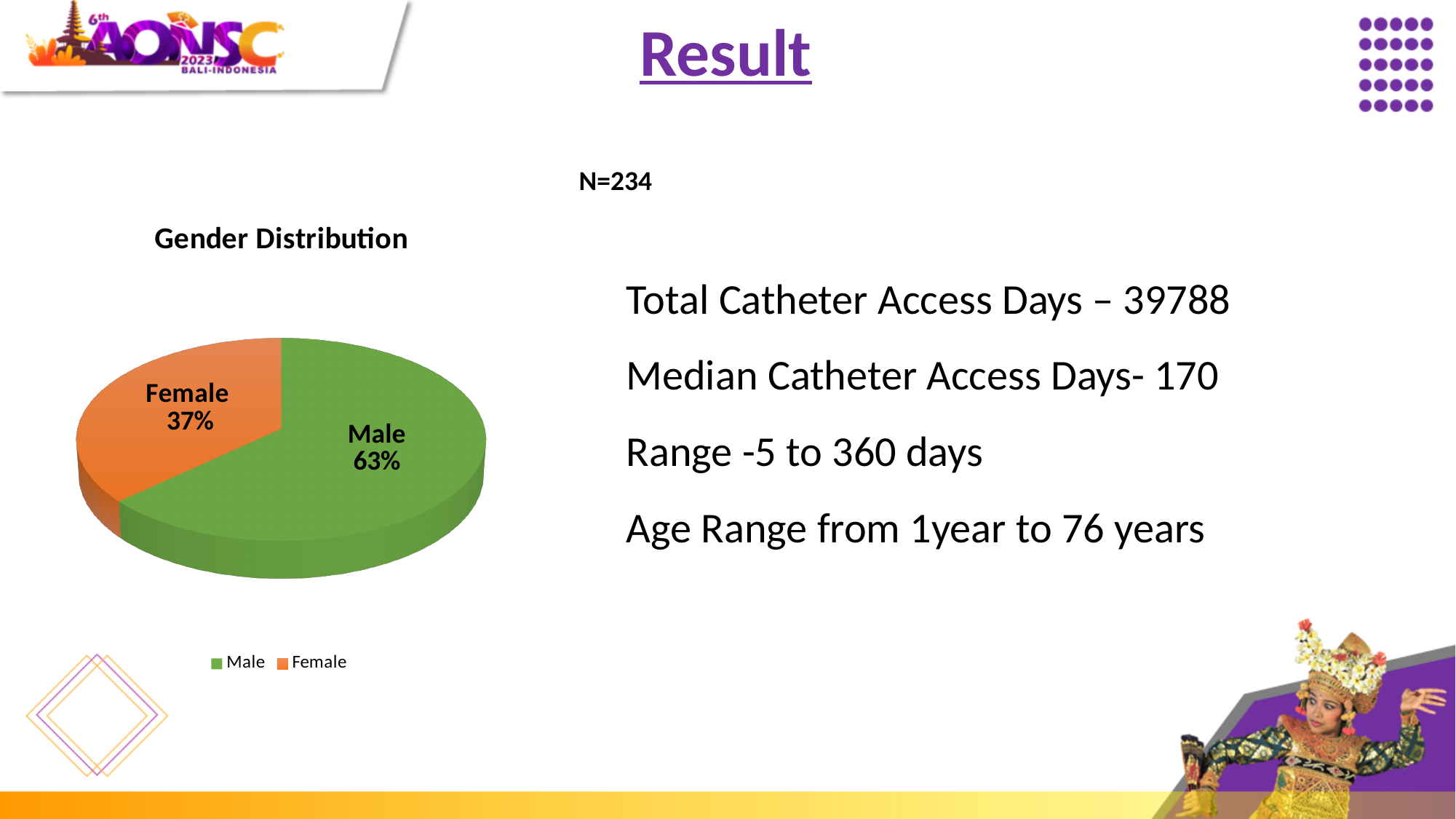

Result
N=234

[unsupported chart]

Total Catheter Access Days – 39788
Median Catheter Access Days- 170
Range -5 to 360 days
Age Range from 1year to 76 years